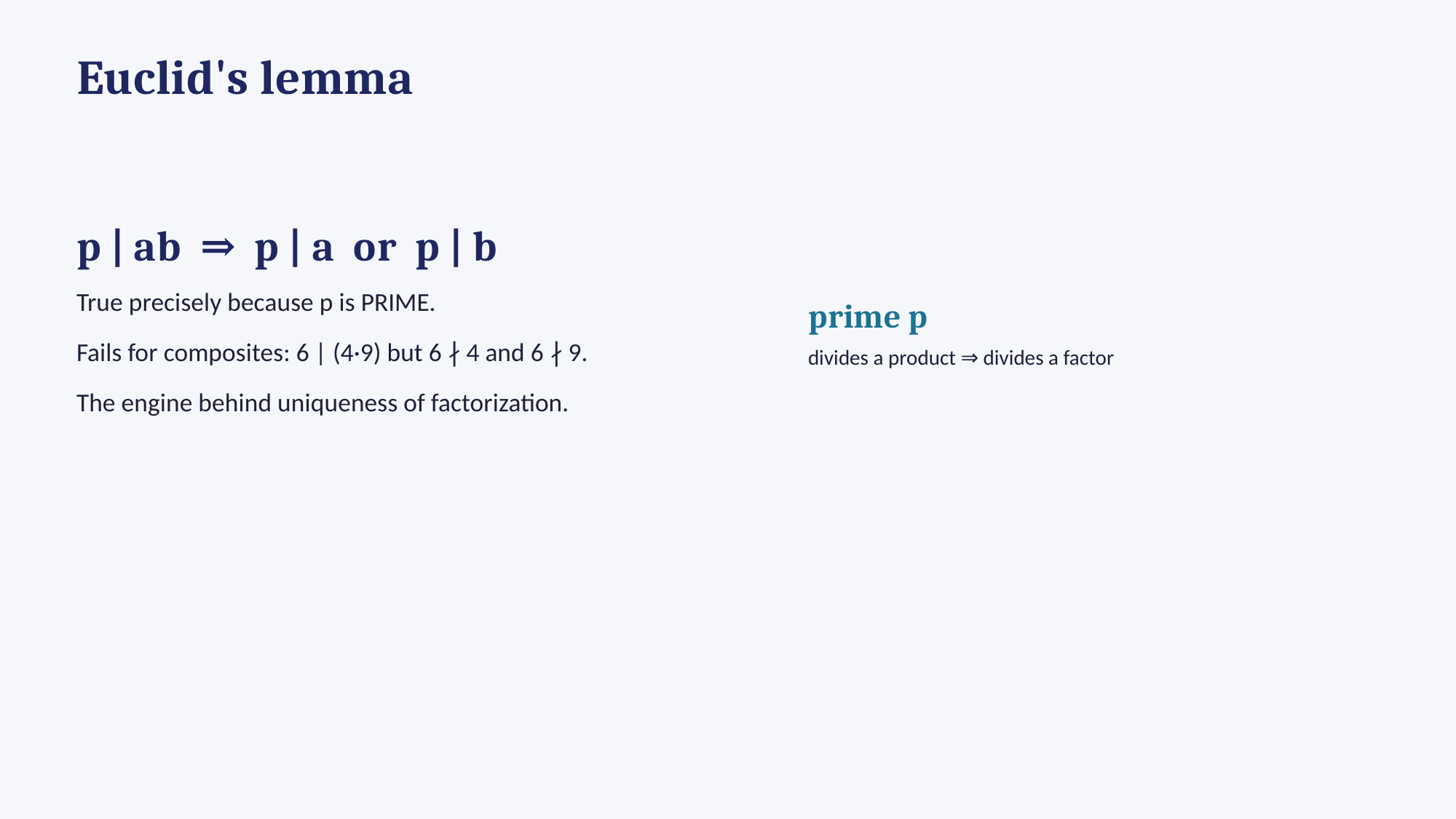

Euclid's lemma
p | ab  ⇒  p | a  or  p | b
True precisely because p is PRIME.
Fails for composites: 6 | (4·9) but 6 ∤ 4 and 6 ∤ 9.
The engine behind uniqueness of factorization.
prime p
divides a product ⇒ divides a factor